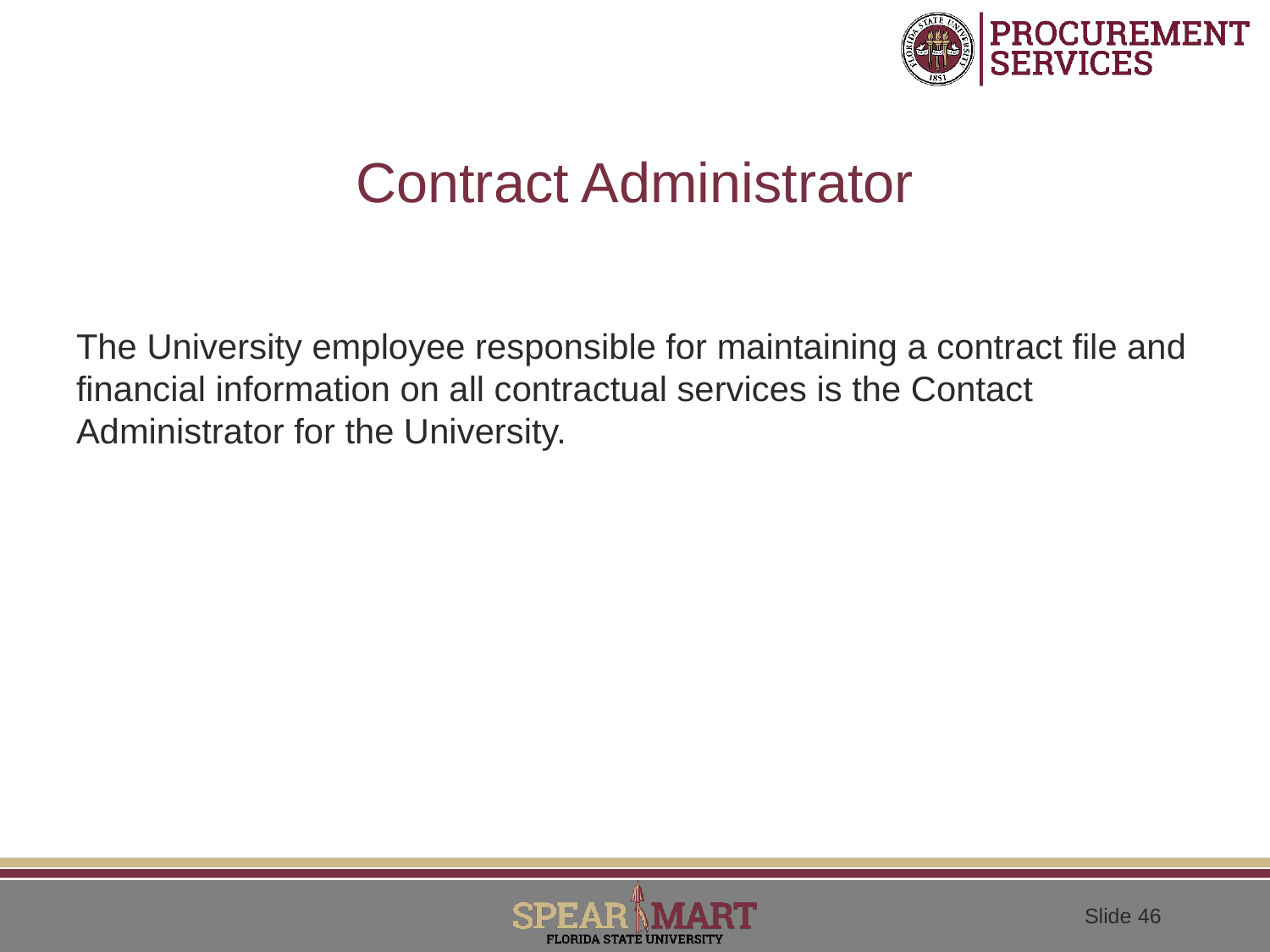

# Contract Administrator
The University employee responsible for maintaining a contract file and financial information on all contractual services is the Contact Administrator for the University.